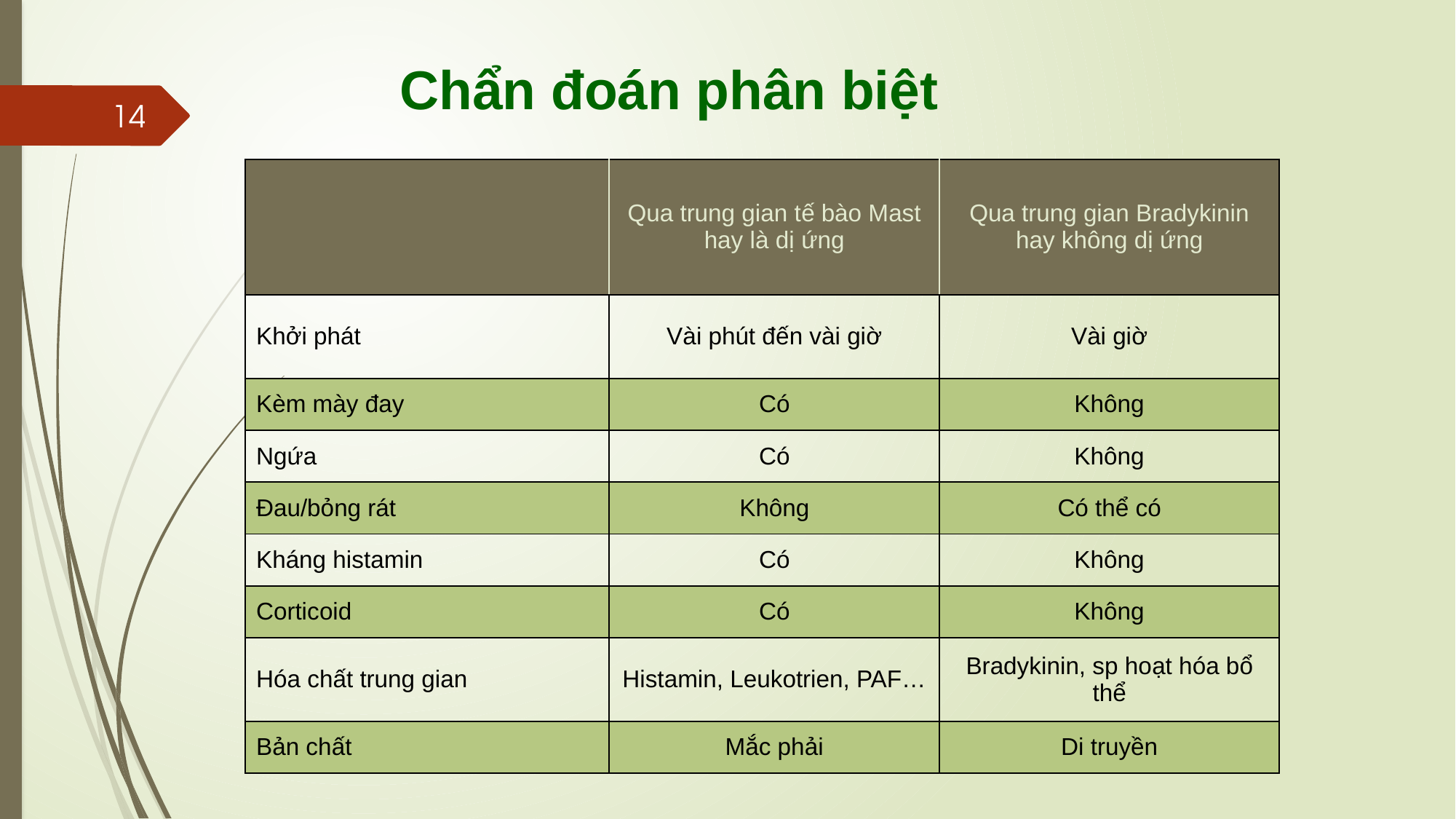

# Chẩn đoán phân biệt
14
|  | Qua trung gian tế bào Mast hay là dị ứng | Qua trung gian Bradykinin hay không dị ứng |
| --- | --- | --- |
| Khởi phát | Vài phút đến vài giờ | Vài giờ |
| Kèm mày đay | Có | Không |
| Ngứa | Có | Không |
| Đau/bỏng rát | Không | Có thể có |
| Kháng histamin | Có | Không |
| Corticoid | Có | Không |
| Hóa chất trung gian | Histamin, Leukotrien, PAF… | Bradykinin, sp hoạt hóa bổ thể |
| Bản chất | Mắc phải | Di truyền |